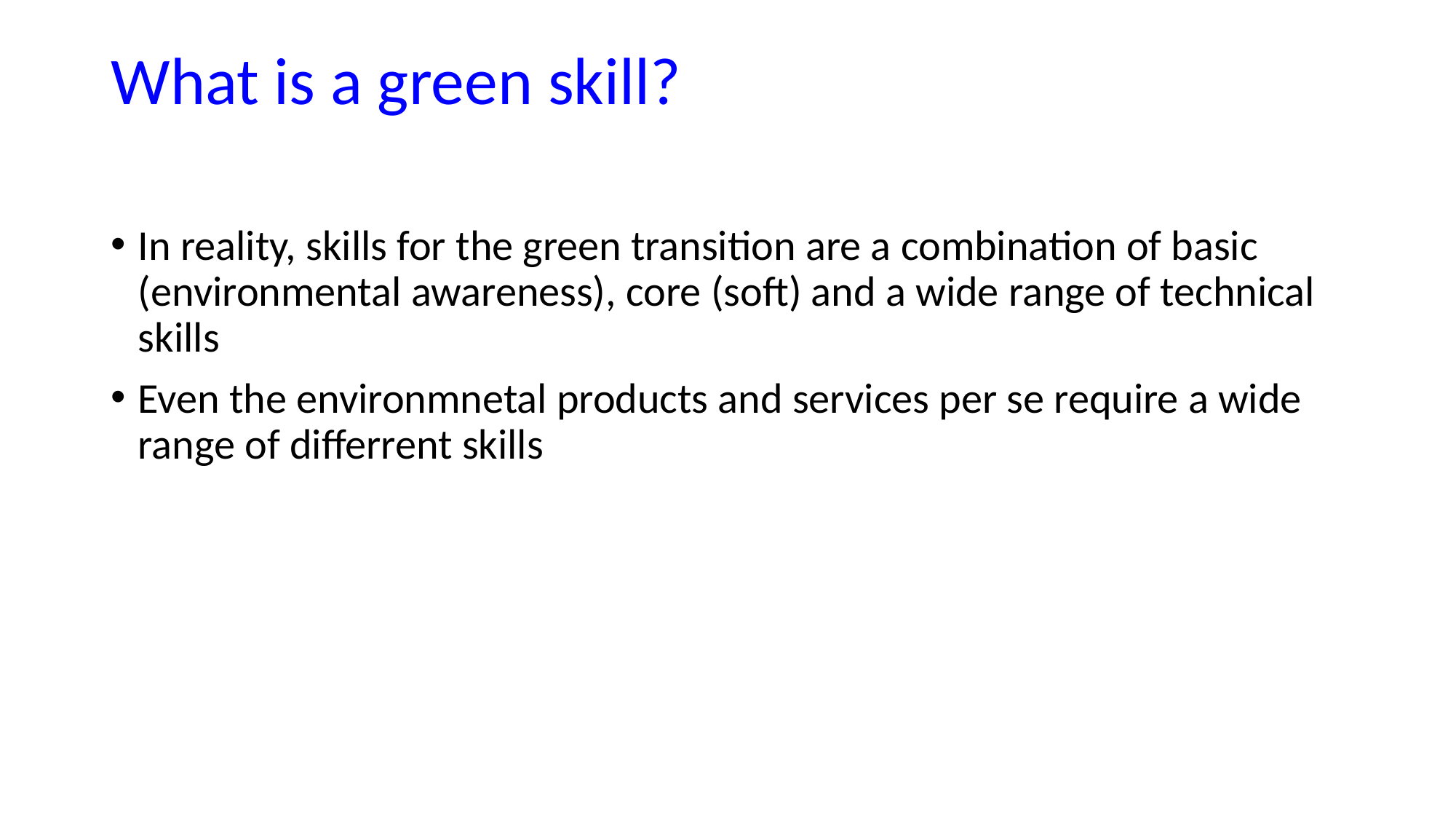

# What is a green skill?
In reality, skills for the green transition are a combination of basic (environmental awareness), core (soft) and a wide range of technical skills
Even the environmnetal products and services per se require a wide range of differrent skills